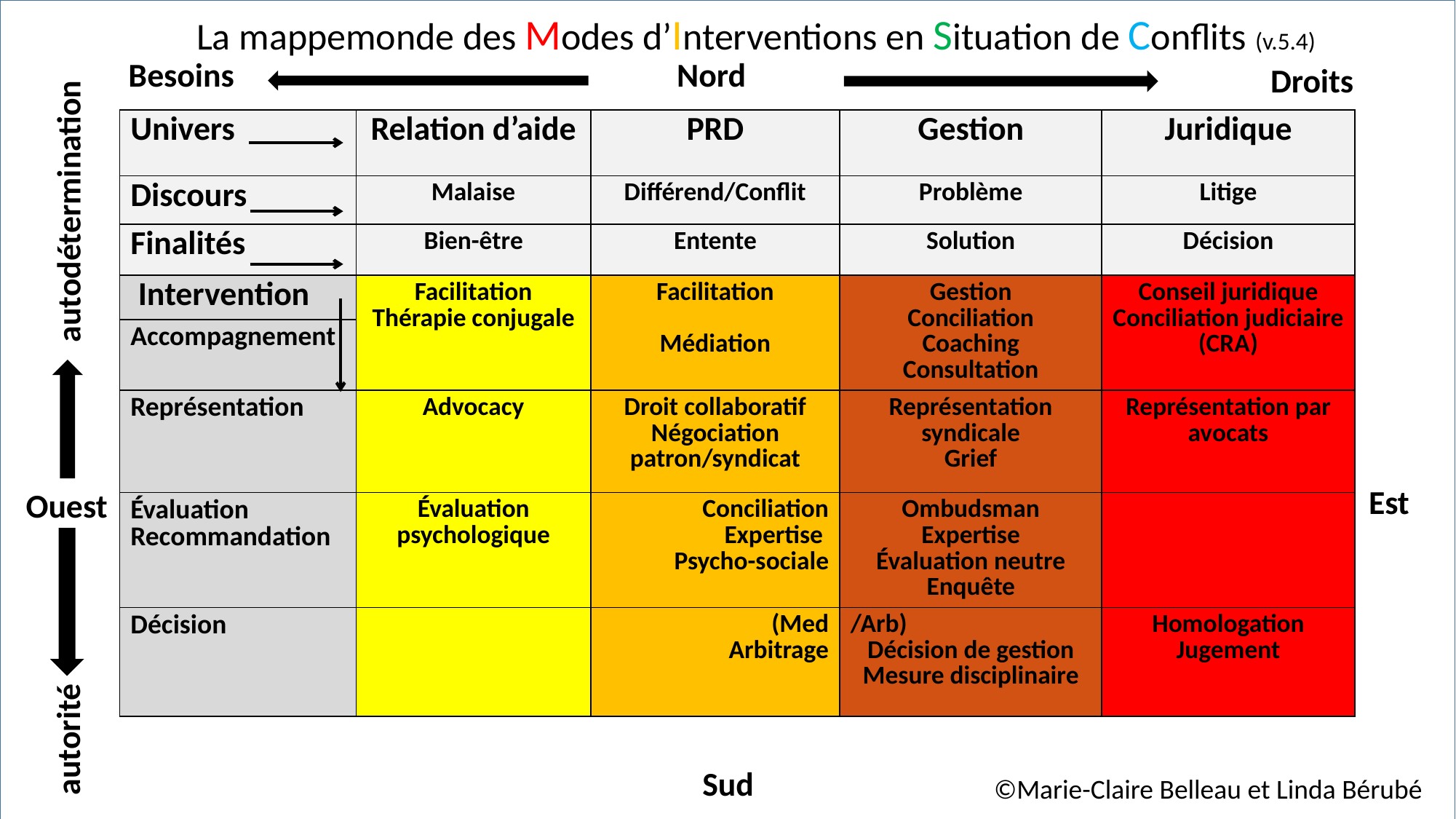

# La mappemonde des Modes d’Interventions en Situation de Conflits (v.5.4)
Besoins
Nord
Droits

| Univers | Relation d’aide | PRD | Gestion | Juridique |
| --- | --- | --- | --- | --- |
| Discours | Malaise | Différend/Conflit | Problème | Litige |
| Finalités | Bien-être | Entente | Solution | Décision |
| Intervention | Facilitation Thérapie conjugale | Facilitation Médiation | Gestion Conciliation Coaching Consultation | Conseil juridique Conciliation judiciaire (CRA) |
| Accompagnement |  |  |  |  |
| Représentation | Advocacy | Droit collaboratif Négociation patron/syndicat | Représentation syndicale Grief | Représentation par avocats |
| Évaluation Recommandation | Évaluation psychologique | Conciliation Expertise Psycho-sociale | Ombudsman Expertise Évaluation neutre Enquête |  |
| Décision |  | (Med Arbitrage | /Arb) Décision de gestion Mesure disciplinaire | Homologation Jugement |
autodétermination

Est
Ouest

autorité
Sud
©Marie-Claire Belleau et Linda Bérubé